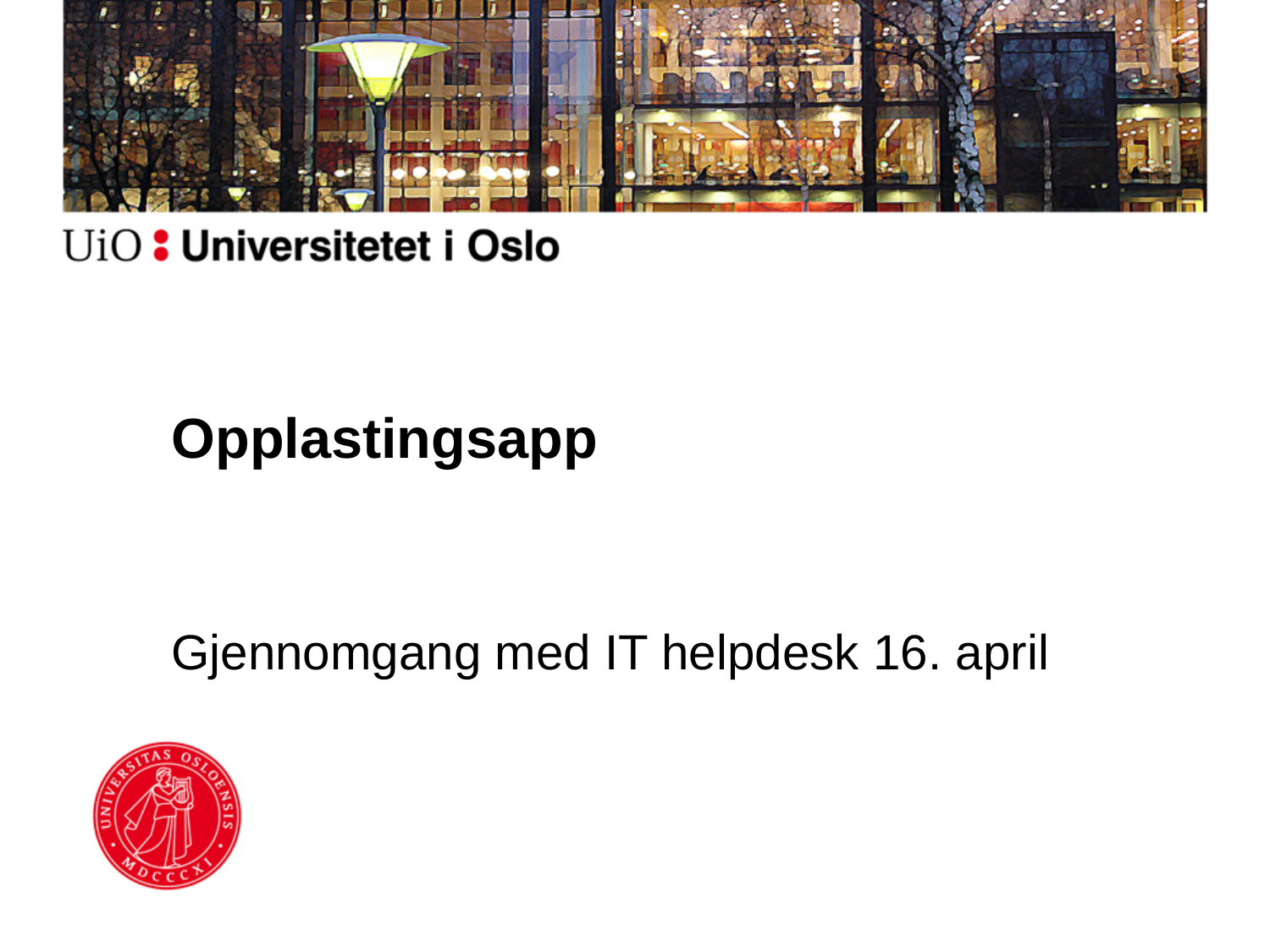

# Opplastingsapp

Gjennomgang med IT helpdesk 16. april